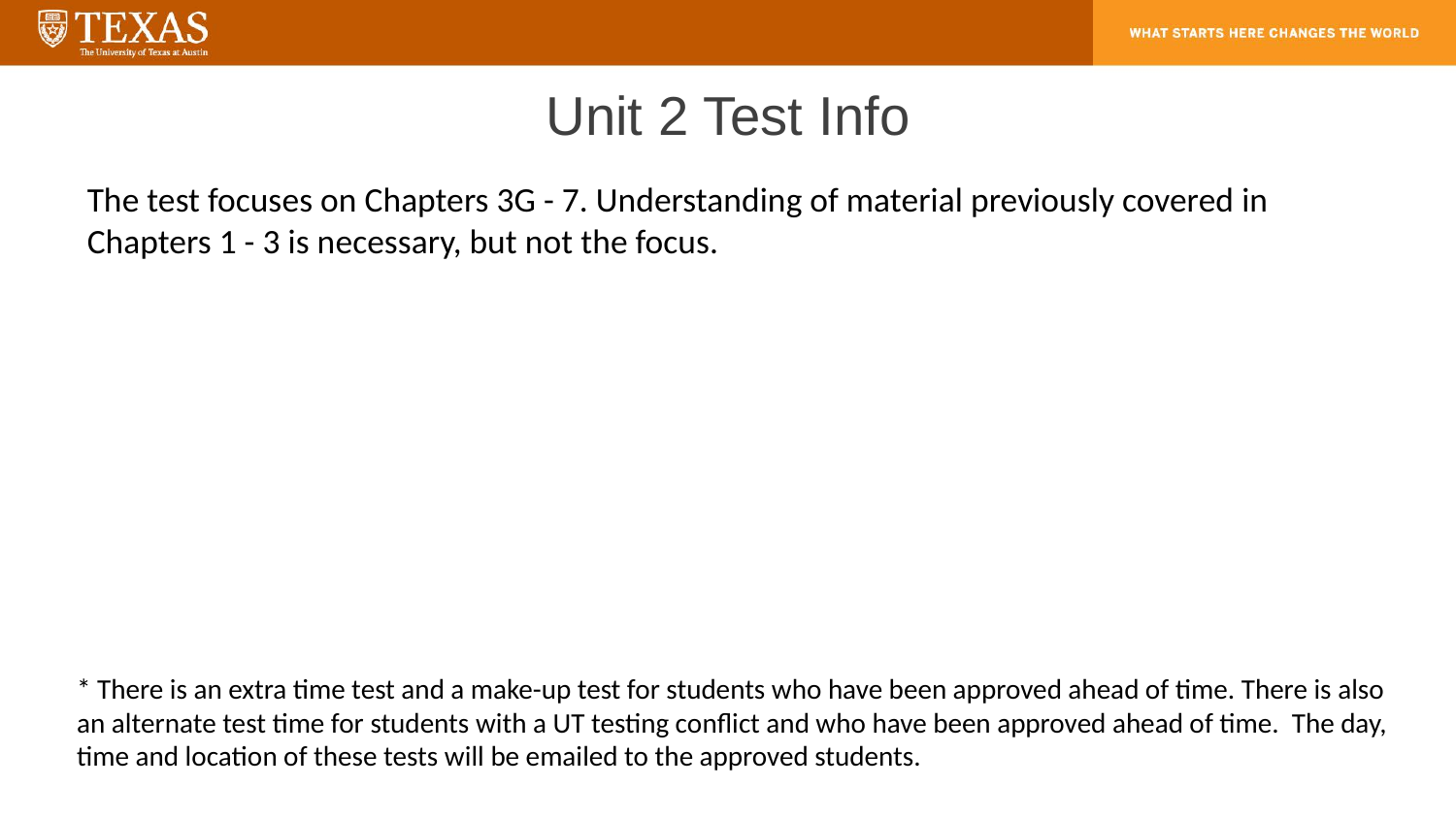

# Unit 2 Test Info
The test focuses on Chapters 3G - 7. Understanding of material previously covered in Chapters 1 - 3 is necessary, but not the focus.
* There is an extra time test and a make-up test for students who have been approved ahead of time. There is also an alternate test time for students with a UT testing conflict and who have been approved ahead of time.  The day, time and location of these tests will be emailed to the approved students.